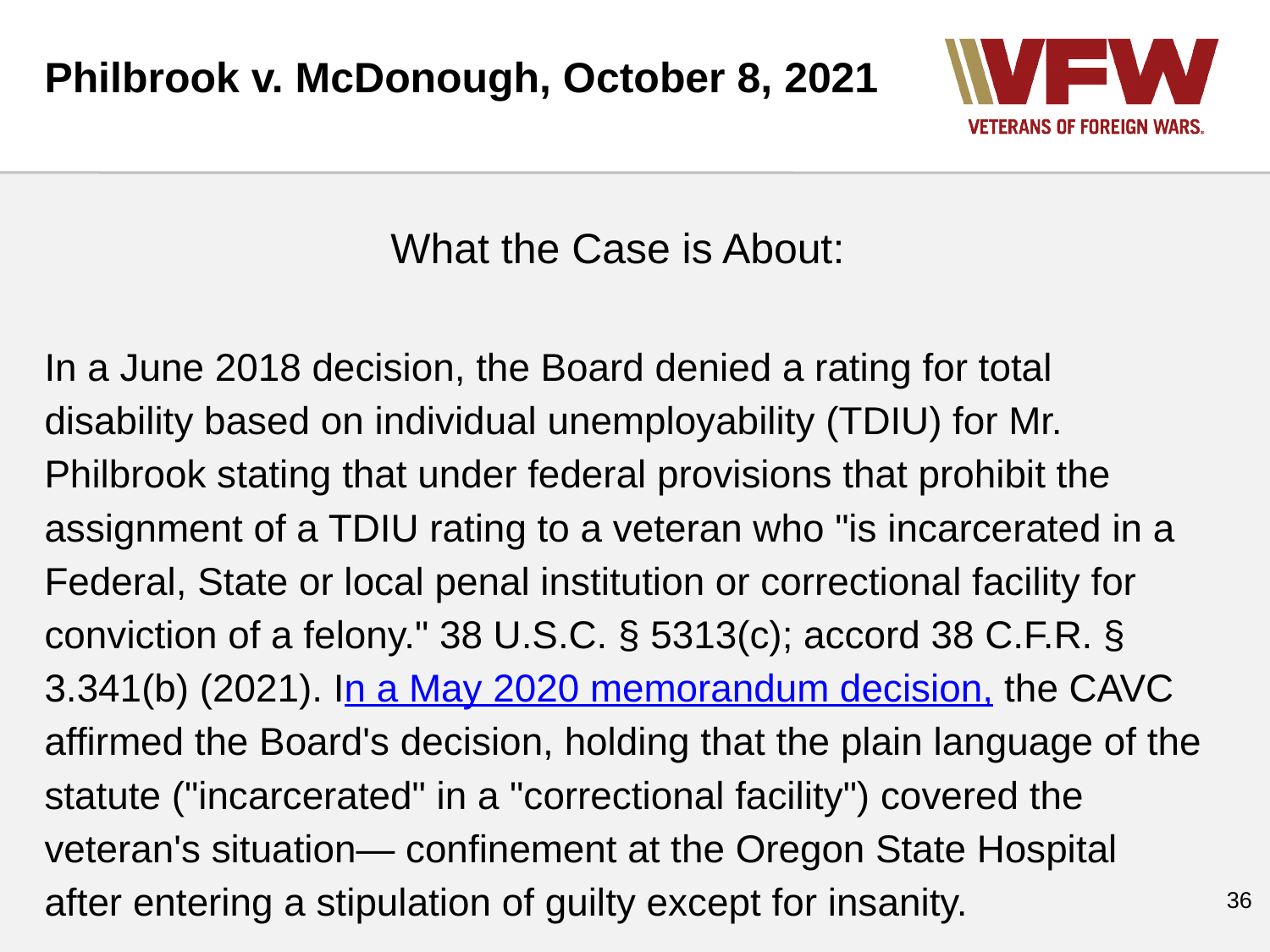

Philbrook v. McDonough, October 8, 2021

What the Case is About:

In a June 2018 decision, the Board denied a rating for total disability based on individual unemployability (TDIU) for Mr. Philbrook stating that under federal provisions that prohibit the assignment of a TDIU rating to a veteran who "is incarcerated in a Federal, State or local penal institution or correctional facility for conviction of a felony." 38 U.S.C. § 5313(c); accord 38 C.F.R. § 3.341(b) (2021). In a May 2020 memorandum decision, the CAVC affirmed the Board's decision, holding that the plain language of the statute ("incarcerated" in a "correctional facility") covered the veteran's situation— confinement at the Oregon State Hospital after entering a stipulation of guilty except for insanity.
36